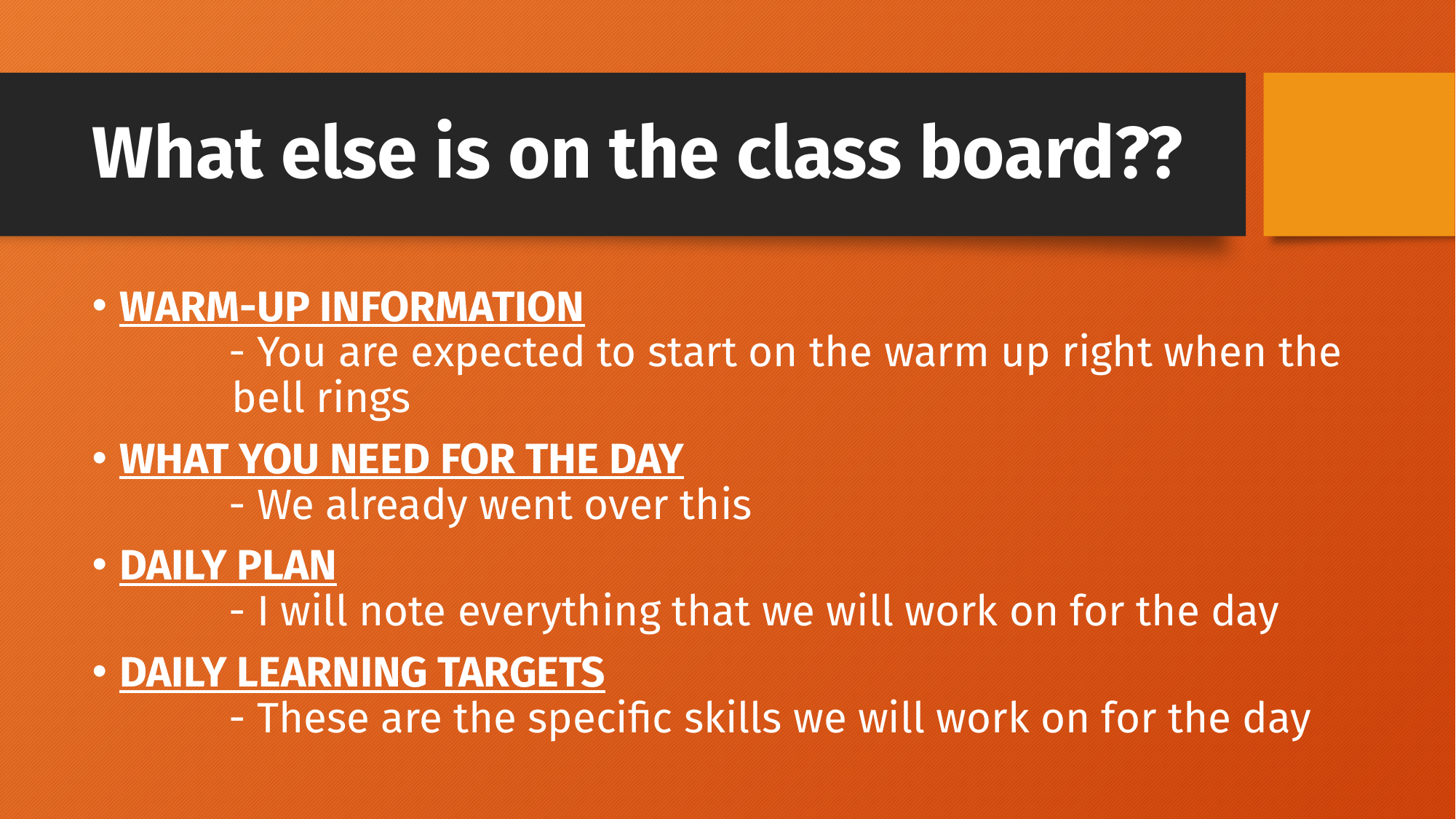

# What else is on the class board??
WARM-UP INFORMATION
	- You are expected to start on the warm up right when the
          bell rings
WHAT YOU NEED FOR THE DAY
	- We already went over this
DAILY PLAN
	- I will note everything that we will work on for the day
DAILY LEARNING TARGETS
	- These are the specific skills we will work on for the day